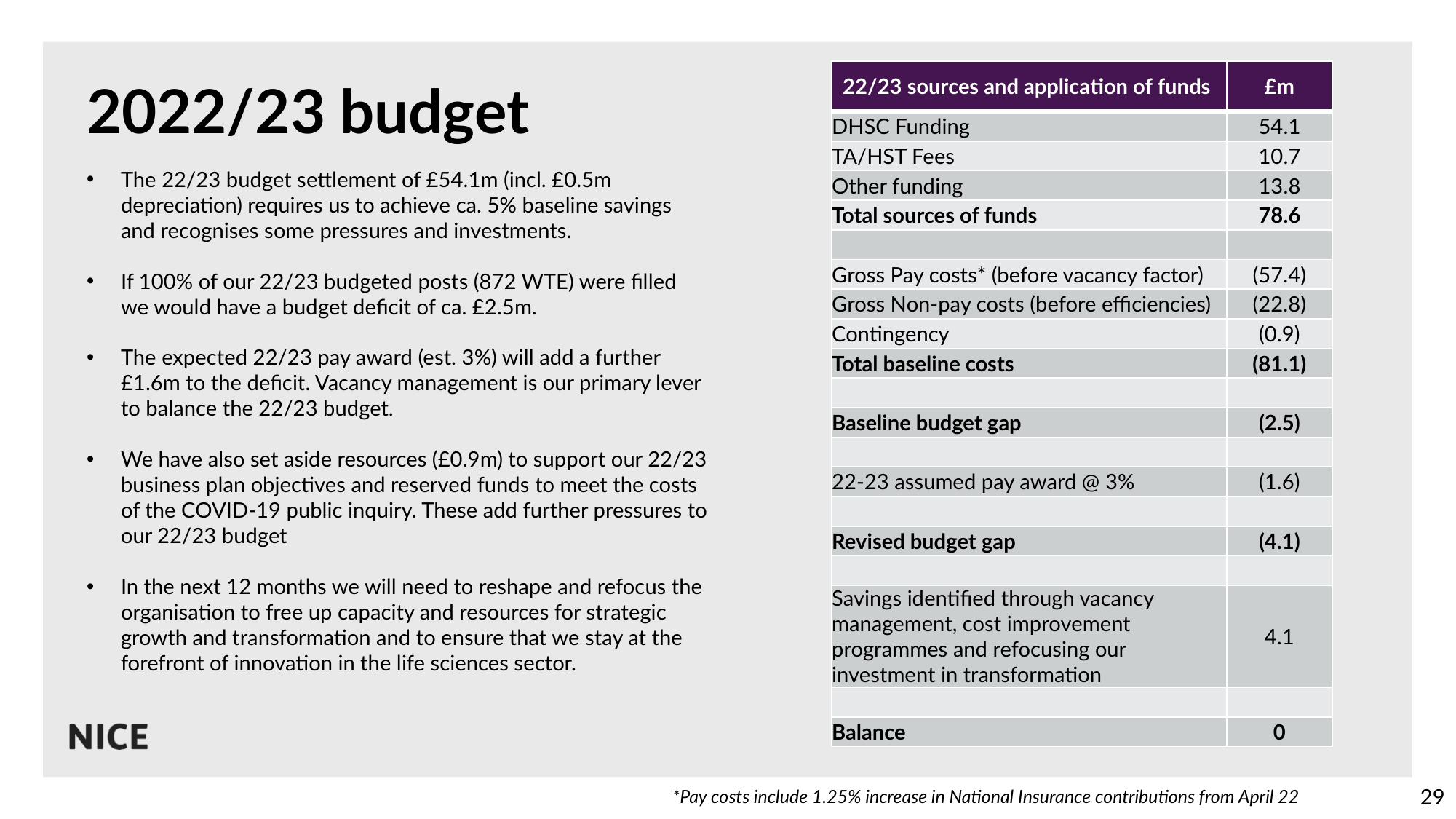

| 22/23 sources and application of funds | £m |
| --- | --- |
| DHSC Funding | 54.1 |
| TA/HST Fees | 10.7 |
| Other funding | 13.8 |
| Total sources of funds | 78.6 |
|  |  |
| Gross Pay costs\* (before vacancy factor) | (57.4) |
| Gross Non-pay costs (before efficiencies) | (22.8) |
| Contingency | (0.9) |
| Total baseline costs | (81.1) |
|  |  |
| Baseline budget gap | (2.5) |
|  |  |
| 22-23 assumed pay award @ 3% | (1.6) |
|  |  |
| Revised budget gap | (4.1) |
|  |  |
| Savings identified through vacancy management, cost improvement programmes and refocusing our investment in transformation | 4.1 |
|  |  |
| Balance | 0 |
2022/23 budget

The 22/23 budget settlement of £54.1m (incl. £0.5m depreciation) requires us to achieve ca. 5% baseline savings and recognises some pressures and investments.

If 100% of our 22/23 budgeted posts (872 WTE) were filled we would have a budget deficit of ca. £2.5m.

The expected 22/23 pay award (est. 3%) will add a further £1.6m to the deficit. Vacancy management is our primary lever to balance the 22/23 budget.

We have also set aside resources (£0.9m) to support our 22/23 business plan objectives and reserved funds to meet the costs of the COVID-19 public inquiry. These add further pressures to our 22/23 budget

In the next 12 months we will need to reshape and refocus the organisation to free up capacity and resources for strategic growth and transformation and to ensure that we stay at the forefront of innovation in the life sciences sector.

29
*Pay costs include 1.25% increase in National Insurance contributions from April 22